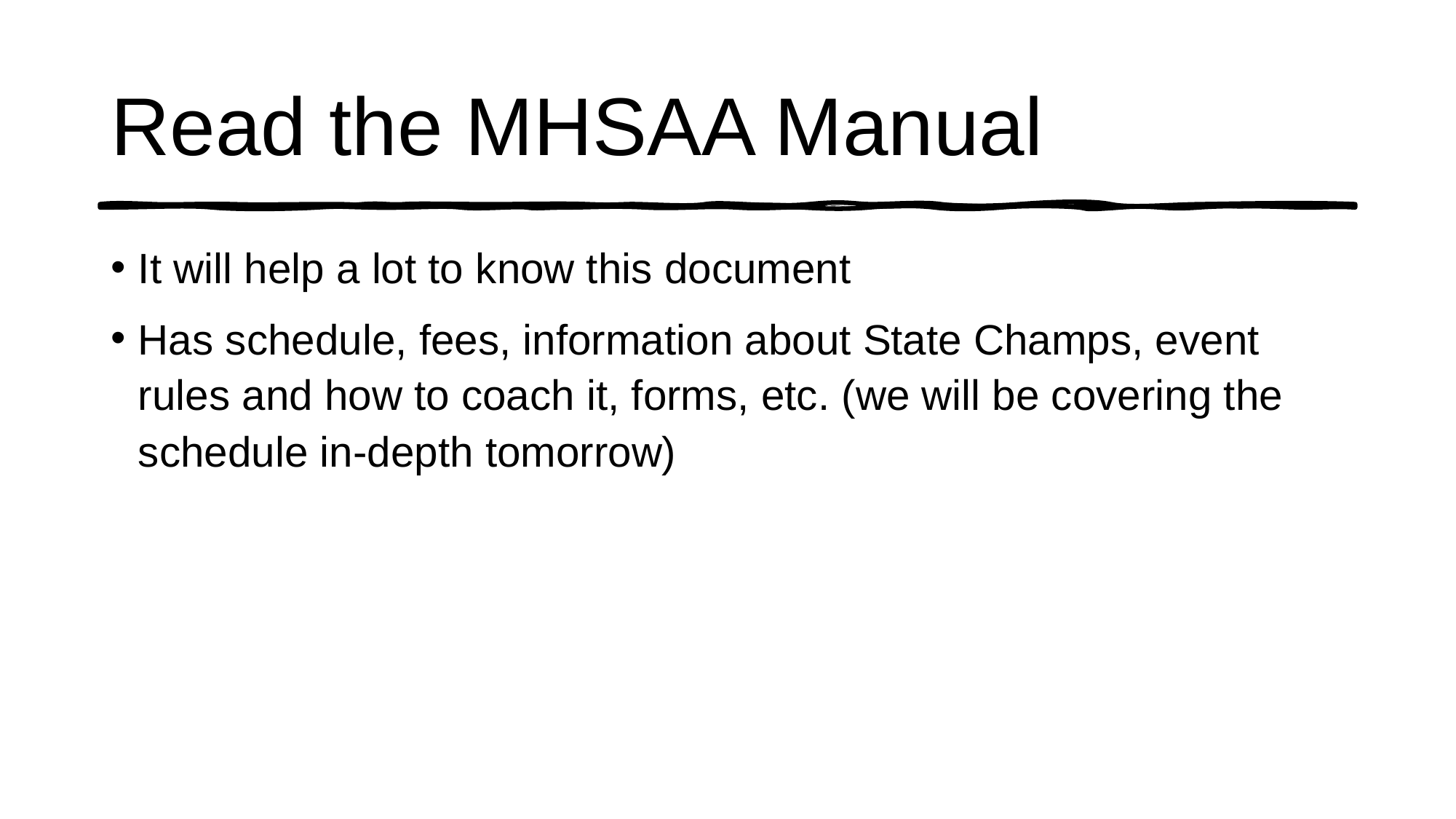

# Read the MHSAA Manual
It will help a lot to know this document
Has schedule, fees, information about State Champs, event rules and how to coach it, forms, etc. (we will be covering the schedule in-depth tomorrow)